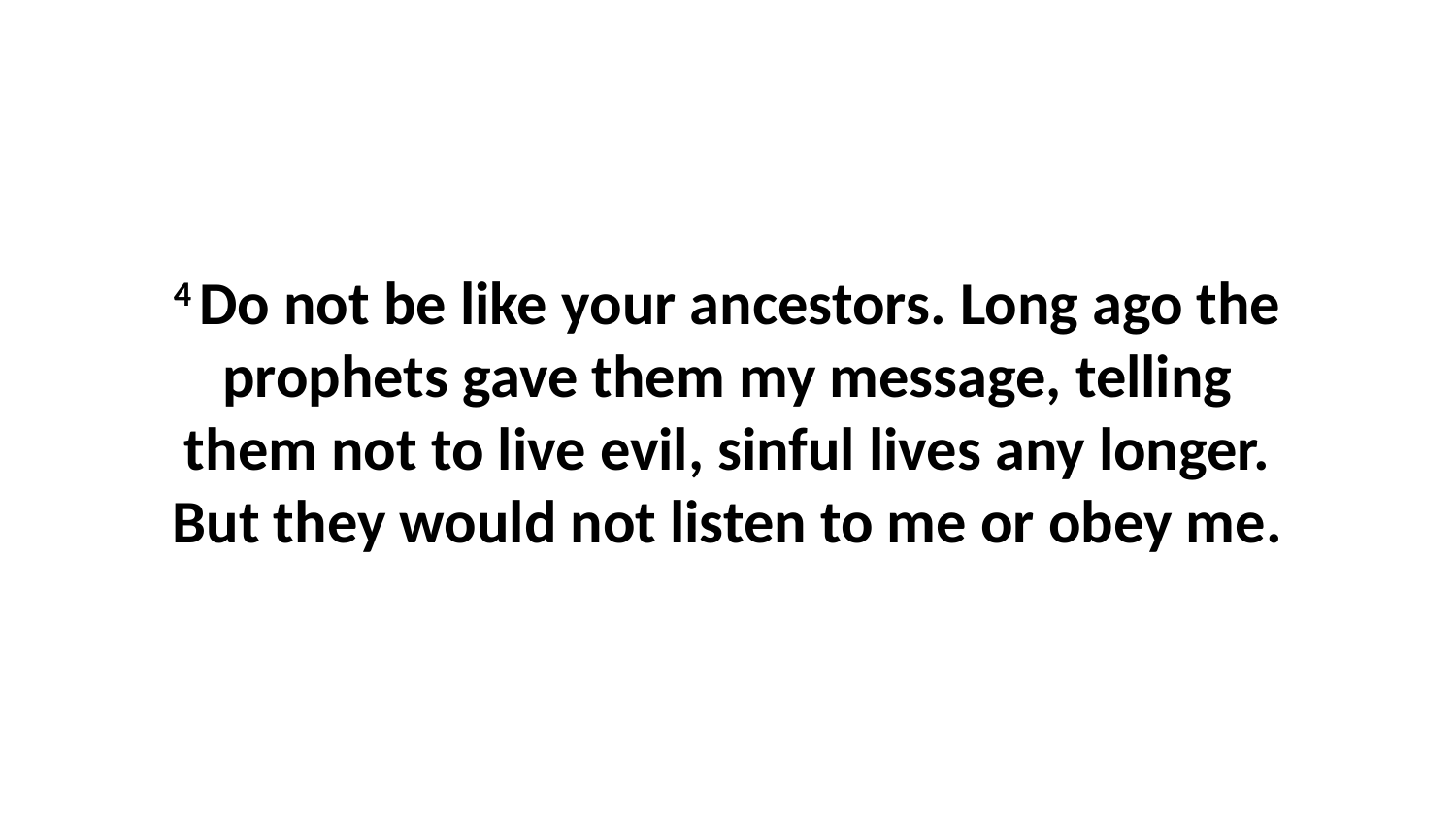

4 Do not be like your ancestors. Long ago the prophets gave them my message, telling them not to live evil, sinful lives any longer. But they would not listen to me or obey me.